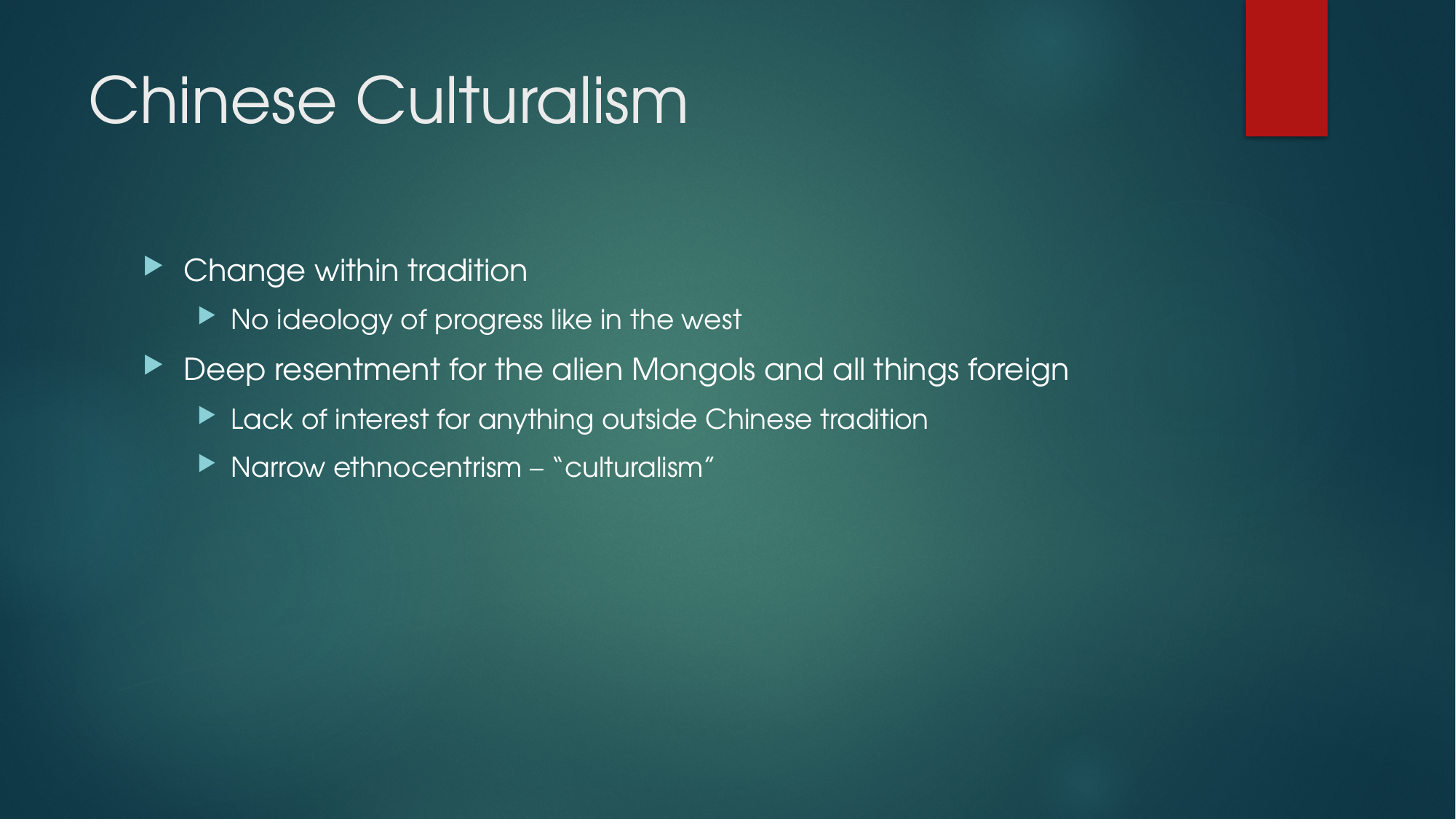

# Chinese Culturalism
Change within tradition
No ideology of progress like in the west
Deep resentment for the alien Mongols and all things foreign
Lack of interest for anything outside Chinese tradition
Narrow ethnocentrism – “culturalism”